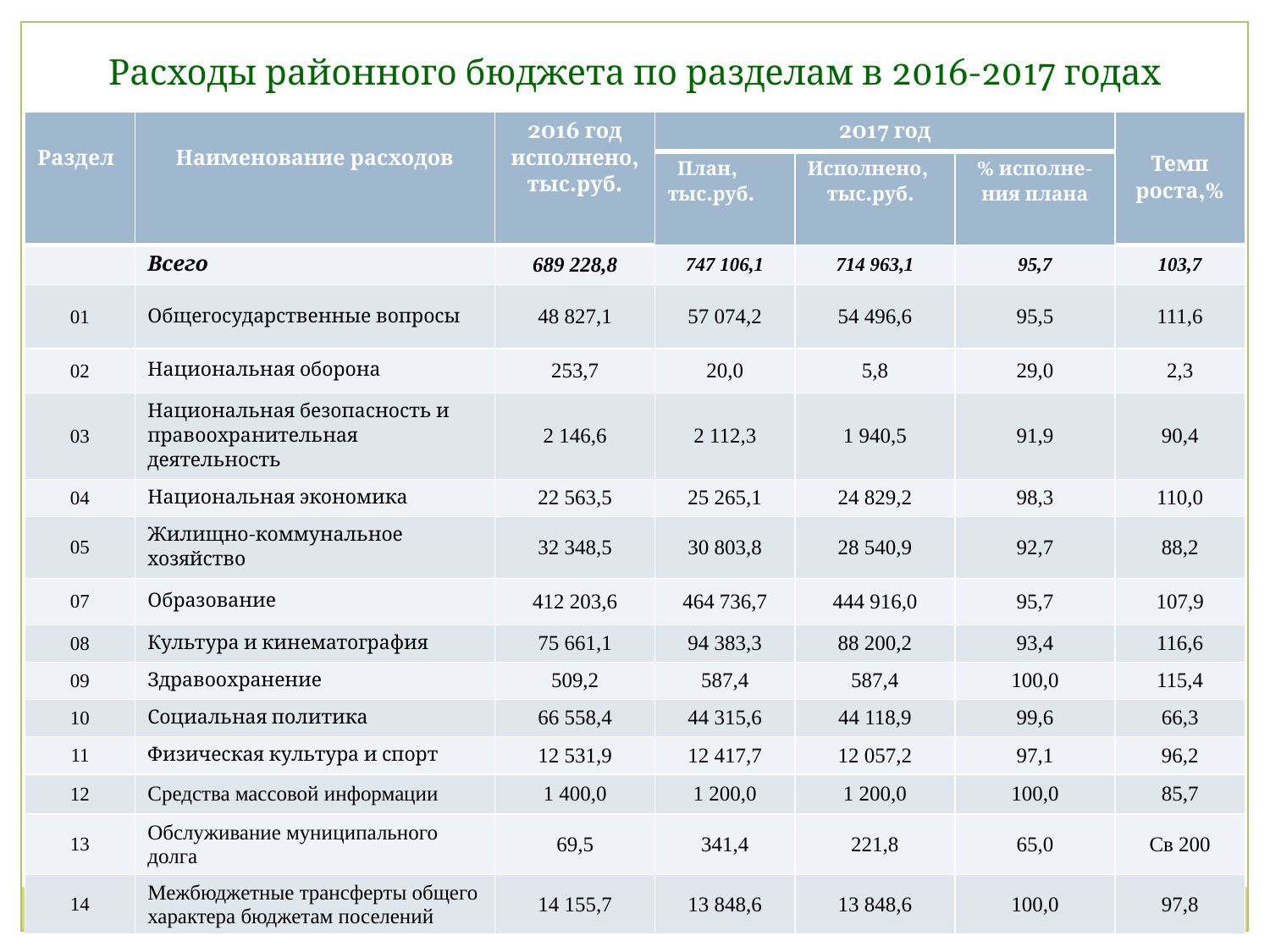

Расходы районного бюджета по разделам в 2016-2017 годах
| Раздел | Наименование расходов | 2016 год исполнено, тыс.руб. | 2017 год |  |  | Темп роста,% |
| --- | --- | --- | --- | --- | --- | --- |
|  |  |  | План, тыс.руб. | Исполнено, тыс.руб. | % исполне- ния плана |  |
|  | Всего | 689 228,8 | 747 106,1 | 714 963,1 | 95,7 | 103,7 |
| 01 | Общегосударственные вопросы | 48 827,1 | 57 074,2 | 54 496,6 | 95,5 | 111,6 |
| 02 | Национальная оборона | 253,7 | 20,0 | 5,8 | 29,0 | 2,3 |
| 03 | Национальная безопасность и правоохранительная деятельность | 2 146,6 | 2 112,3 | 1 940,5 | 91,9 | 90,4 |
| 04 | Национальная экономика | 22 563,5 | 25 265,1 | 24 829,2 | 98,3 | 110,0 |
| 05 | Жилищно-коммунальное хозяйство | 32 348,5 | 30 803,8 | 28 540,9 | 92,7 | 88,2 |
| 07 | Образование | 412 203,6 | 464 736,7 | 444 916,0 | 95,7 | 107,9 |
| 08 | Культура и кинематография | 75 661,1 | 94 383,3 | 88 200,2 | 93,4 | 116,6 |
| 09 | Здравоохранение | 509,2 | 587,4 | 587,4 | 100,0 | 115,4 |
| 10 | Социальная политика | 66 558,4 | 44 315,6 | 44 118,9 | 99,6 | 66,3 |
| 11 | Физическая культура и спорт | 12 531,9 | 12 417,7 | 12 057,2 | 97,1 | 96,2 |
| 12 | Средства массовой информации | 1 400,0 | 1 200,0 | 1 200,0 | 100,0 | 85,7 |
| 13 | Обслуживание муниципального долга | 69,5 | 341,4 | 221,8 | 65,0 | Св 200 |
| 14 | Межбюджетные трансферты общего характера бюджетам поселений | 14 155,7 | 13 848,6 | 13 848,6 | 100,0 | 97,8 |